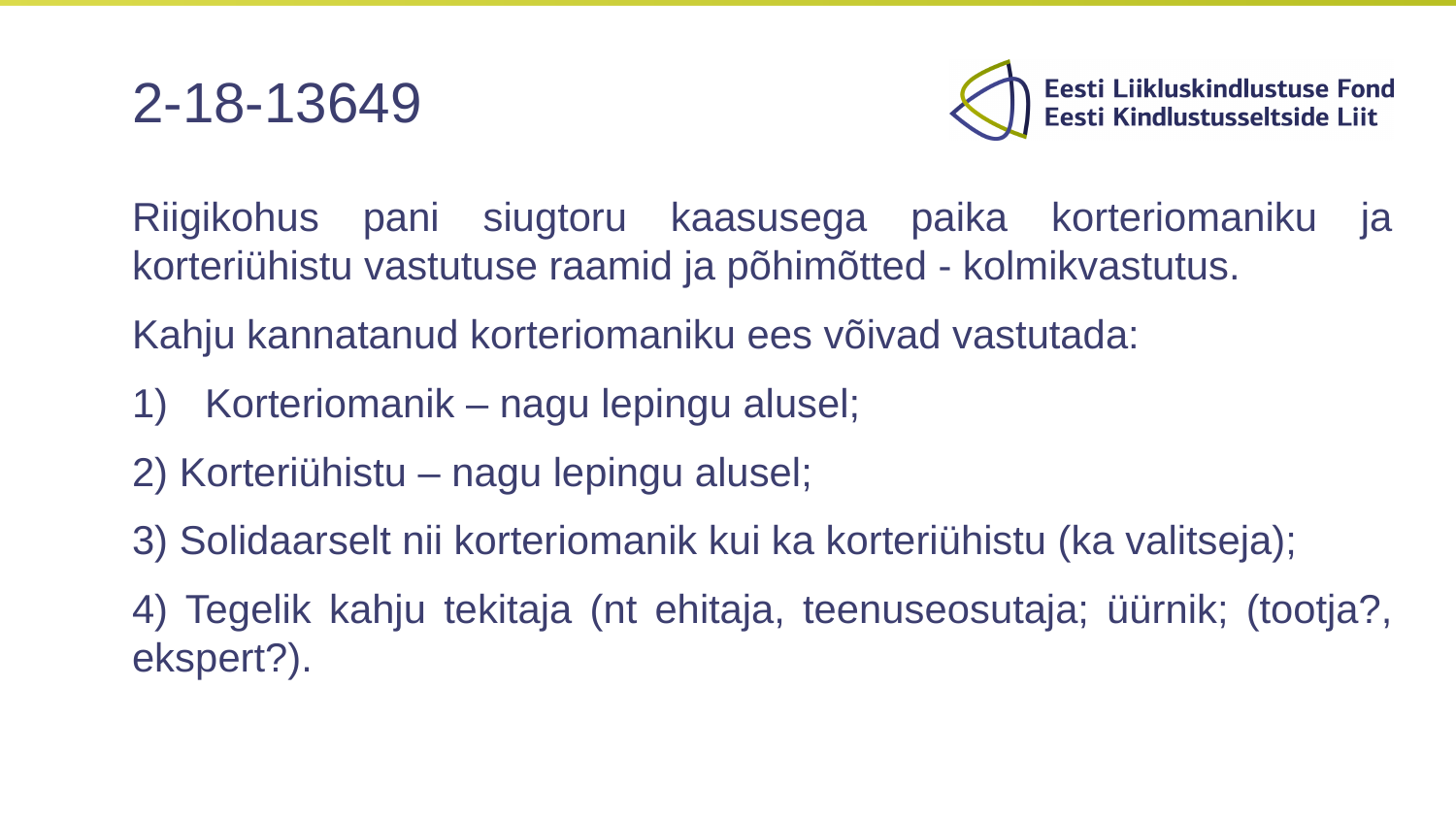

# 2-18-13649
Riigikohus pani siugtoru kaasusega paika korteriomaniku ja korteriühistu vastutuse raamid ja põhimõtted - kolmikvastutus.
Kahju kannatanud korteriomaniku ees võivad vastutada:
Korteriomanik – nagu lepingu alusel;
2) Korteriühistu – nagu lepingu alusel;
3) Solidaarselt nii korteriomanik kui ka korteriühistu (ka valitseja);
4) Tegelik kahju tekitaja (nt ehitaja, teenuseosutaja; üürnik; (tootja?, ekspert?).